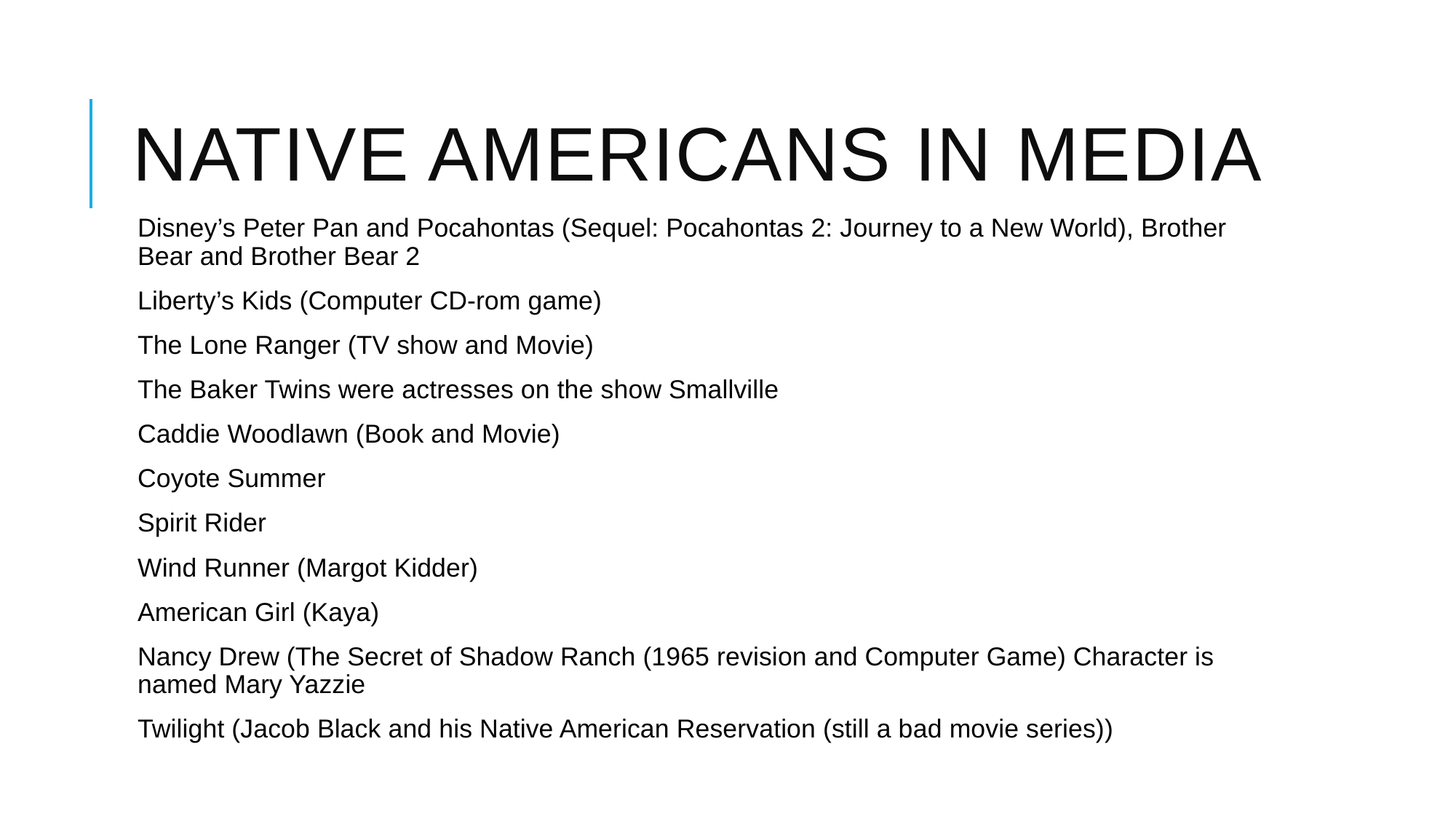

# Native Americans In media
Disney’s Peter Pan and Pocahontas (Sequel: Pocahontas 2: Journey to a New World), Brother Bear and Brother Bear 2
Liberty’s Kids (Computer CD-rom game)
The Lone Ranger (TV show and Movie)
The Baker Twins were actresses on the show Smallville
Caddie Woodlawn (Book and Movie)
Coyote Summer
Spirit Rider
Wind Runner (Margot Kidder)
American Girl (Kaya)
Nancy Drew (The Secret of Shadow Ranch (1965 revision and Computer Game) Character is named Mary Yazzie
Twilight (Jacob Black and his Native American Reservation (still a bad movie series))